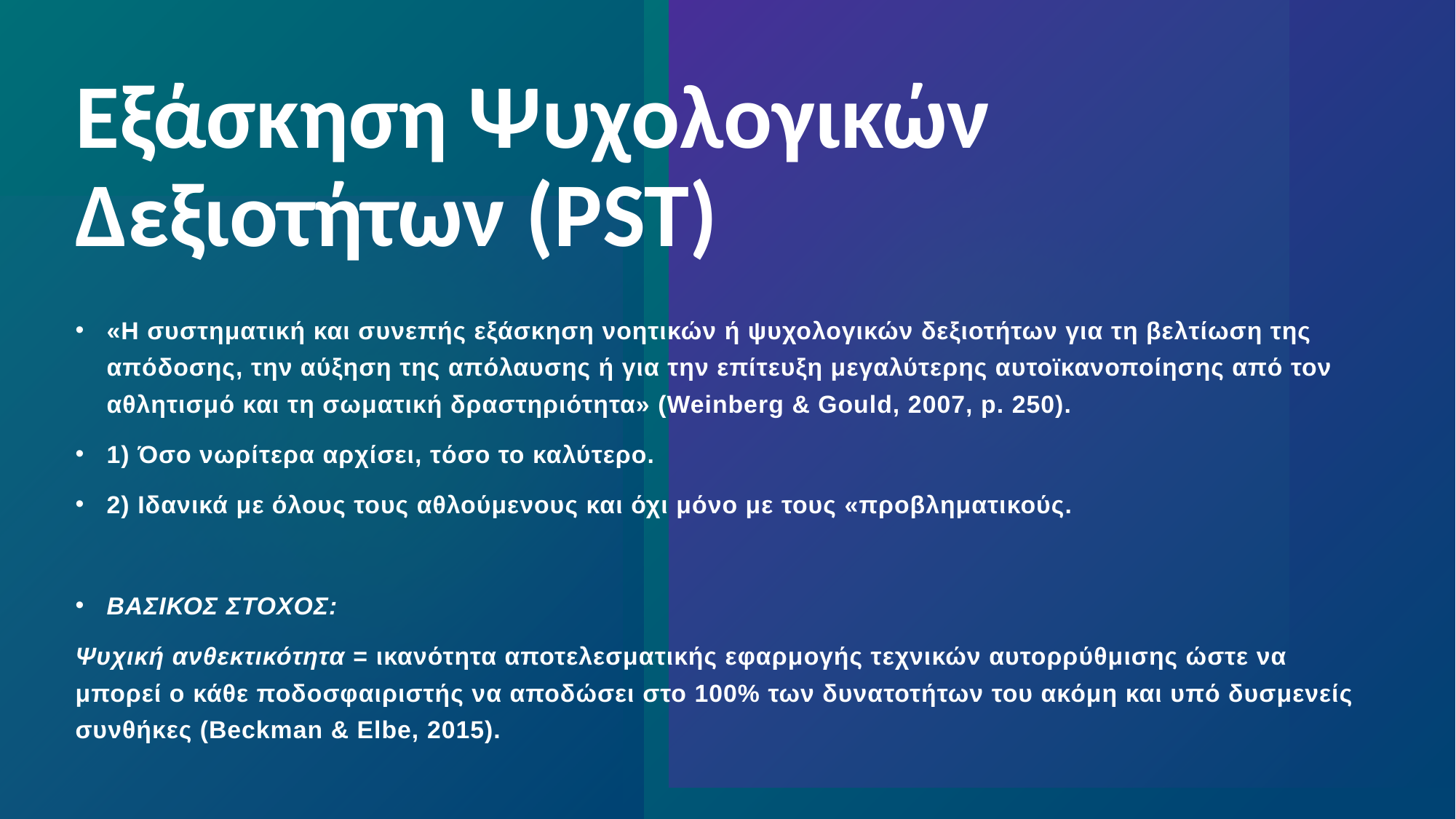

# Eξάσκηση Ψυχολογικών Δεξιοτήτων (PST)
«Η συστηματική και συνεπής εξάσκηση νοητικών ή ψυχολογικών δεξιοτήτων για τη βελτίωση της απόδοσης, την αύξηση της απόλαυσης ή για την επίτευξη μεγαλύτερης αυτοϊκανοποίησης από τον αθλητισμό και τη σωματική δραστηριότητα» (Weinberg & Gould, 2007, p. 250).
1) Όσο νωρίτερα αρχίσει, τόσο το καλύτερο.
2) Ιδανικά με όλους τους αθλούμενους και όχι μόνο με τους «προβληματικούς.

ΒΑΣΙΚΟΣ ΣΤΟΧΟΣ:
Ψυχική ανθεκτικότητα = ικανότητα αποτελεσματικής εφαρμογής τεχνικών αυτορρύθμισης ώστε να μπορεί ο κάθε ποδοσφαιριστής να αποδώσει στο 100% των δυνατοτήτων του ακόμη και υπό δυσμενείς συνθήκες (Beckman & Elbe, 2015).